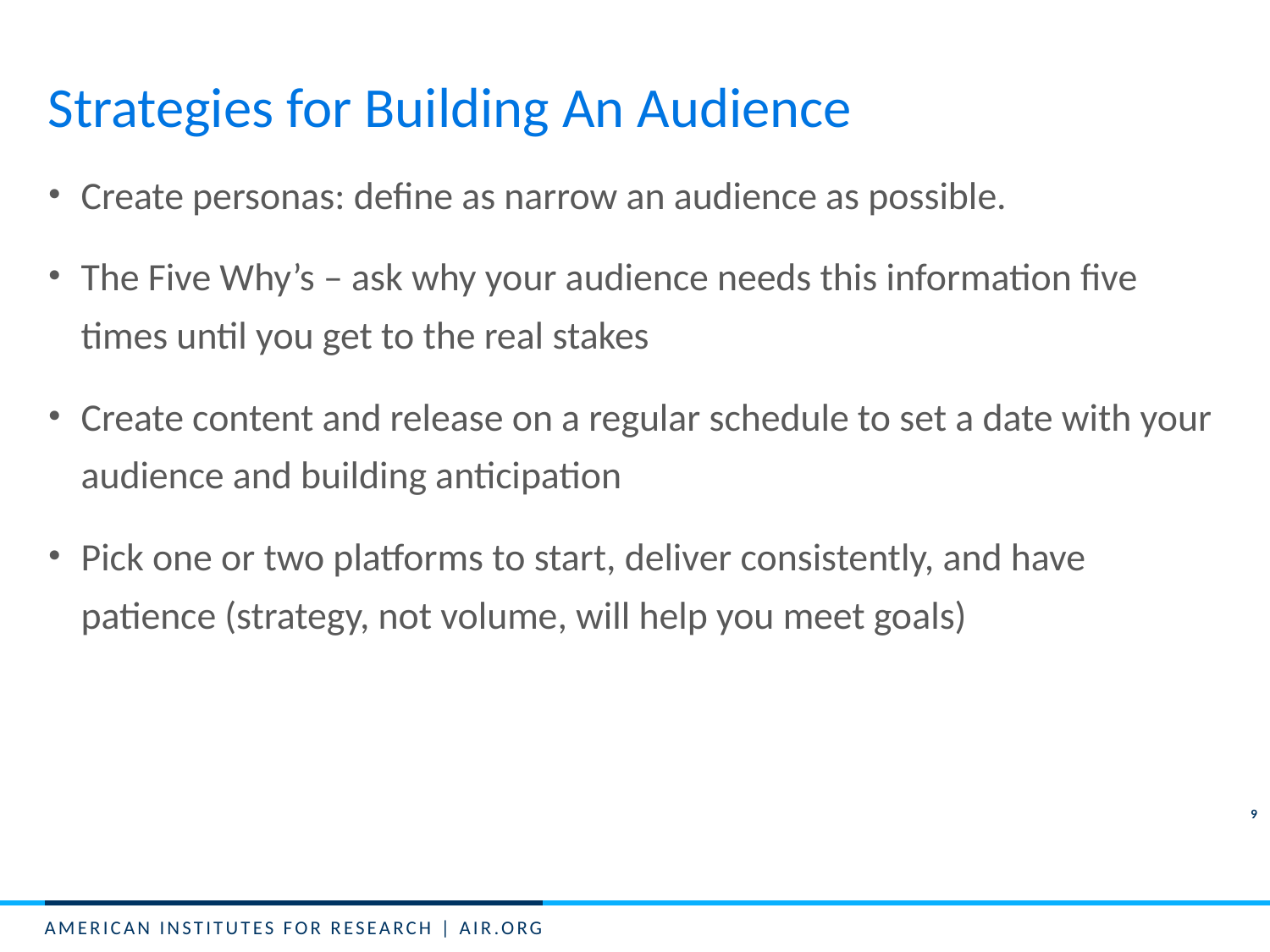

# Strategies for Building An Audience
Create personas: define as narrow an audience as possible.
The Five Why’s – ask why your audience needs this information five times until you get to the real stakes
Create content and release on a regular schedule to set a date with your audience and building anticipation
Pick one or two platforms to start, deliver consistently, and have patience (strategy, not volume, will help you meet goals)
9